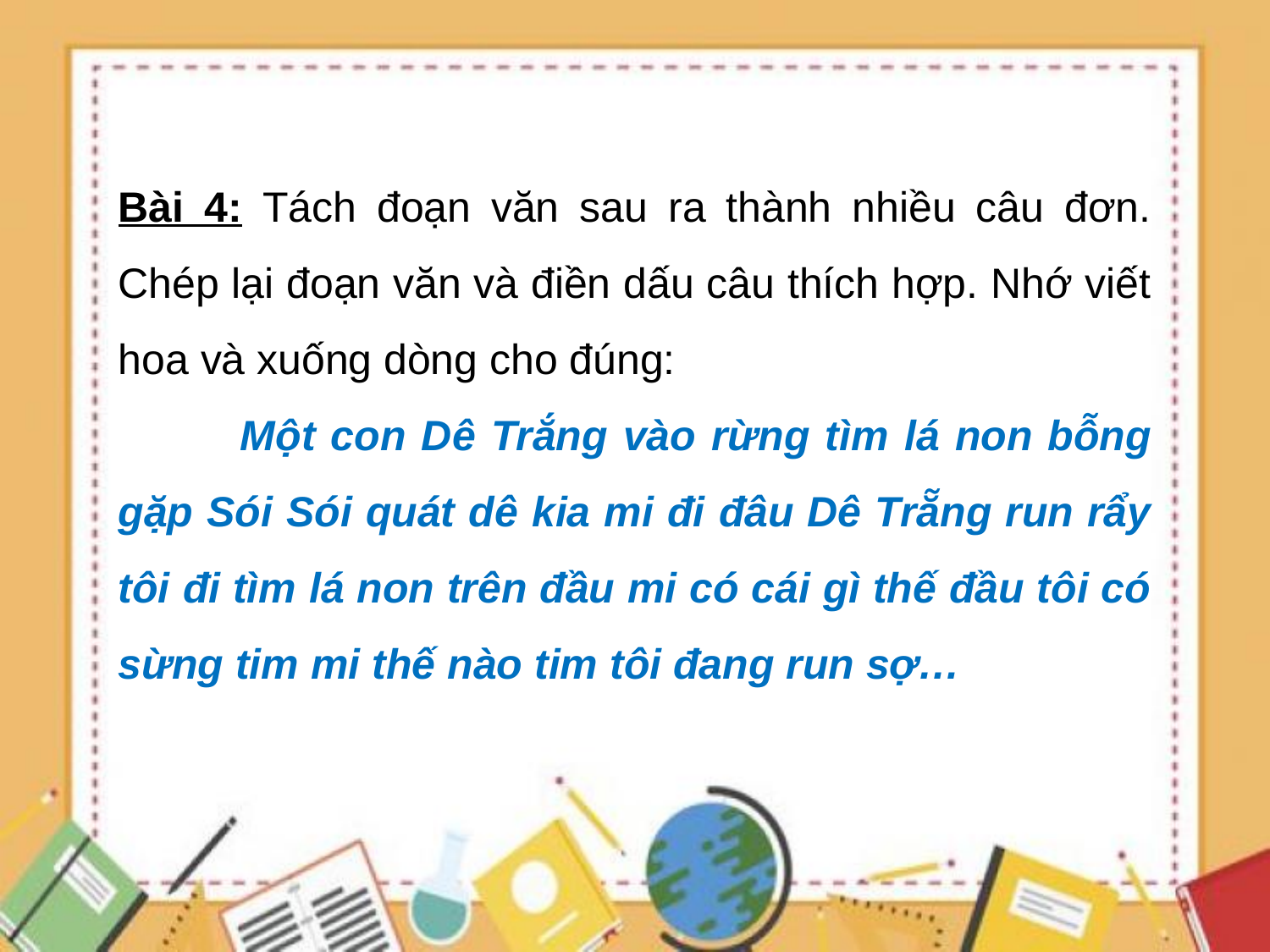

Bài 4: Tách đoạn văn sau ra thành nhiều câu đơn. Chép lại đoạn văn và điền dấu câu thích hợp. Nhớ viết hoa và xuống dòng cho đúng:
          Một con Dê Trắng vào rừng tìm lá non bỗng gặp Sói Sói quát dê kia mi đi đâu Dê Trẵng run rẩy tôi đi tìm lá non trên đầu mi có cái gì thế đầu tôi có sừng tim mi thế nào tim tôi đang run sợ…